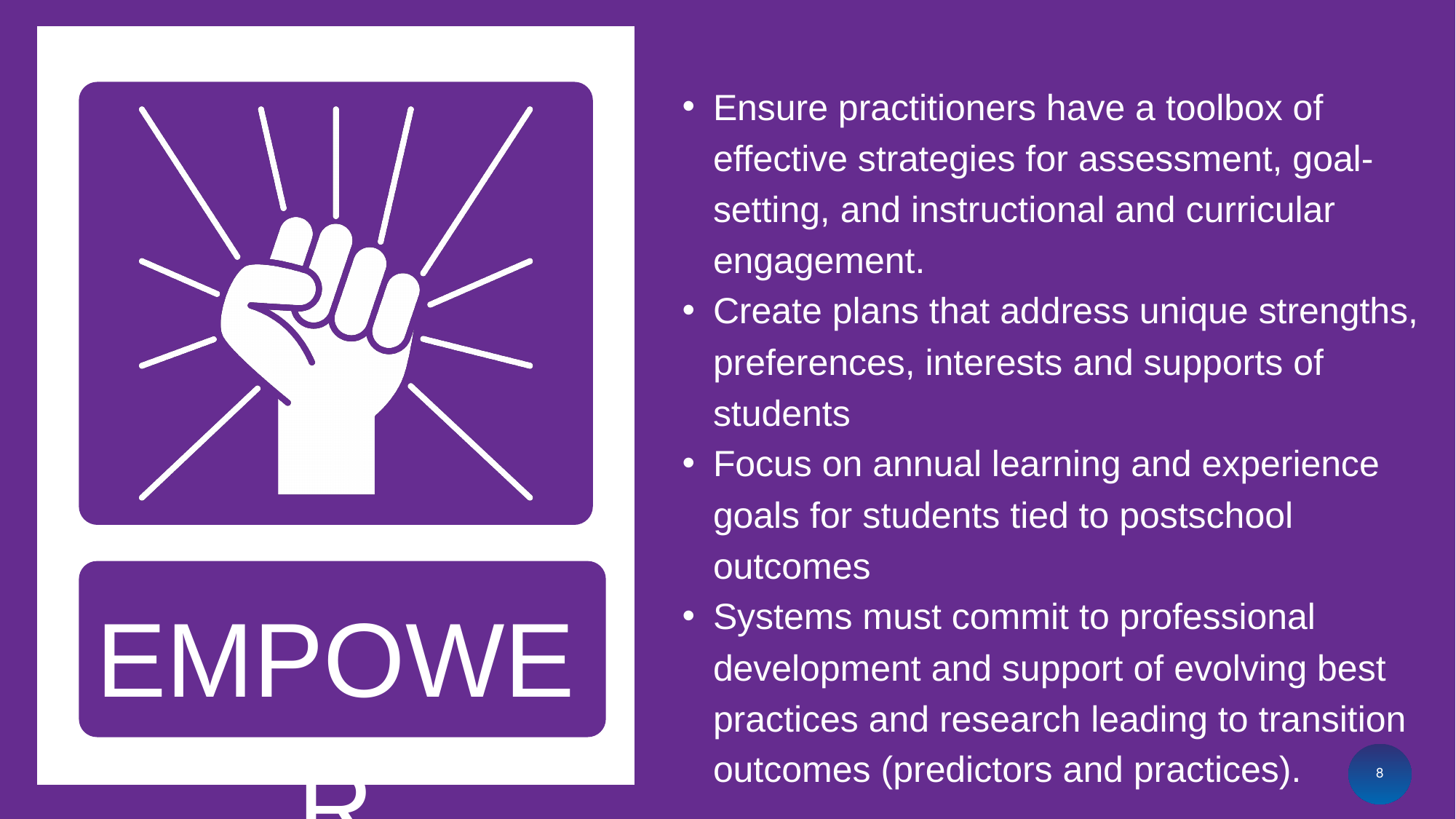

Ensure practitioners have a toolbox of effective strategies for assessment, goal-setting, and instructional and curricular engagement.
Create plans that address unique strengths, preferences, interests and supports of students
Focus on annual learning and experience goals for students tied to postschool outcomes
Systems must commit to professional development and support of evolving best practices and research leading to transition outcomes (predictors and practices).

EMPOWER